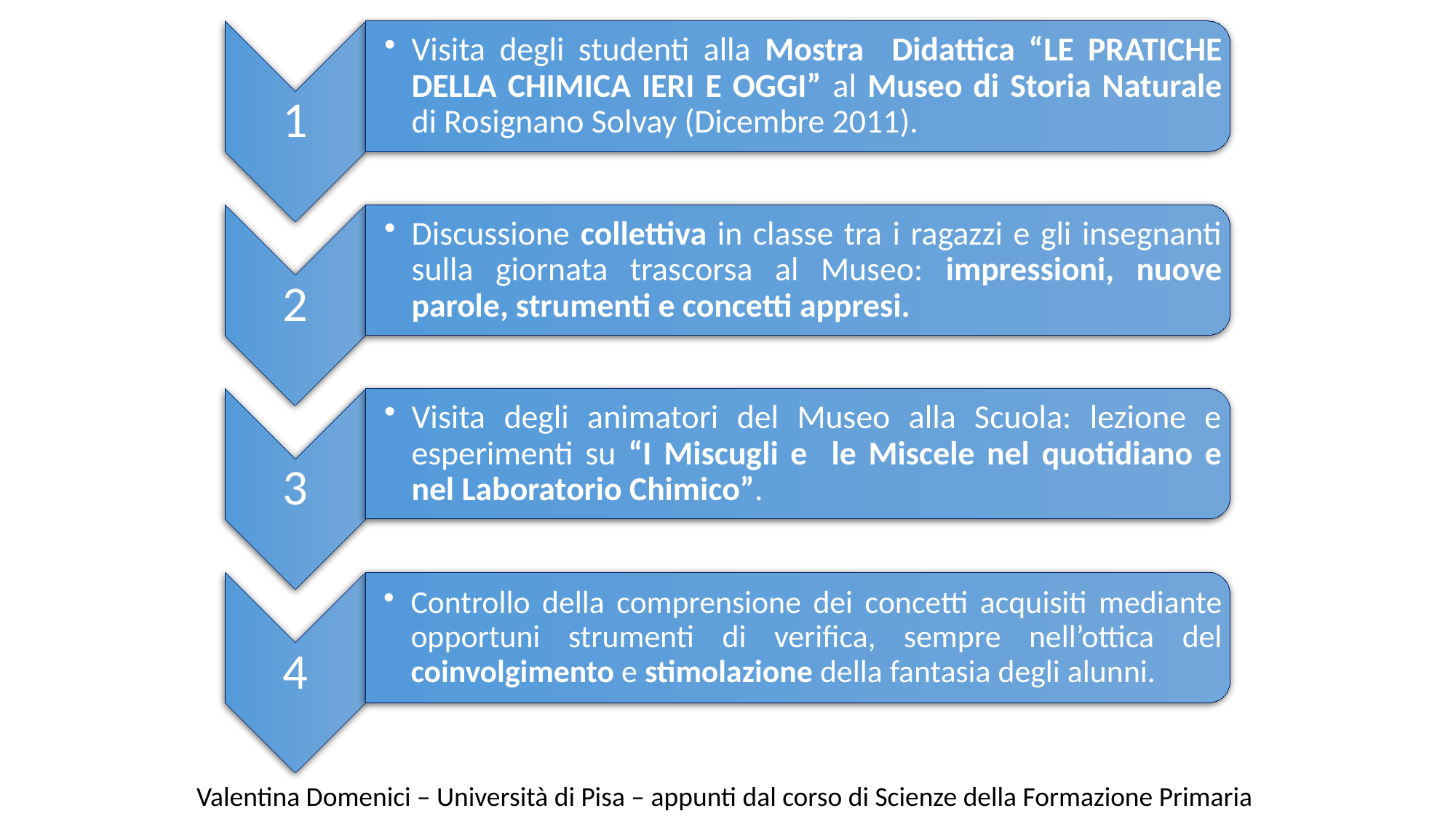

1
Visita degli studenti alla Mostra  Didattica “Le pratiche della Chimica ieri e oggi” al Museo di Storia Naturale di Rosignano Solvay (Dicembre 2011).
2
Discussione collettiva in classe tra i ragazzi e gli insegnanti sulla giornata trascorsa al Museo: impressioni, nuove parole, strumenti e concetti appresi.
3
Visita degli animatori del Museo alla Scuola: lezione e esperimenti su “I Miscugli e  le Miscele nel quotidiano e nel Laboratorio Chimico”.
4
Controllo della comprensione dei concetti acquisiti mediante opportuni strumenti di verifica, sempre nell’ottica del coinvolgimento e stimolazione della fantasia degli alunni.
Valentina Domenici – Università di Pisa – appunti dal corso di Scienze della Formazione Primaria